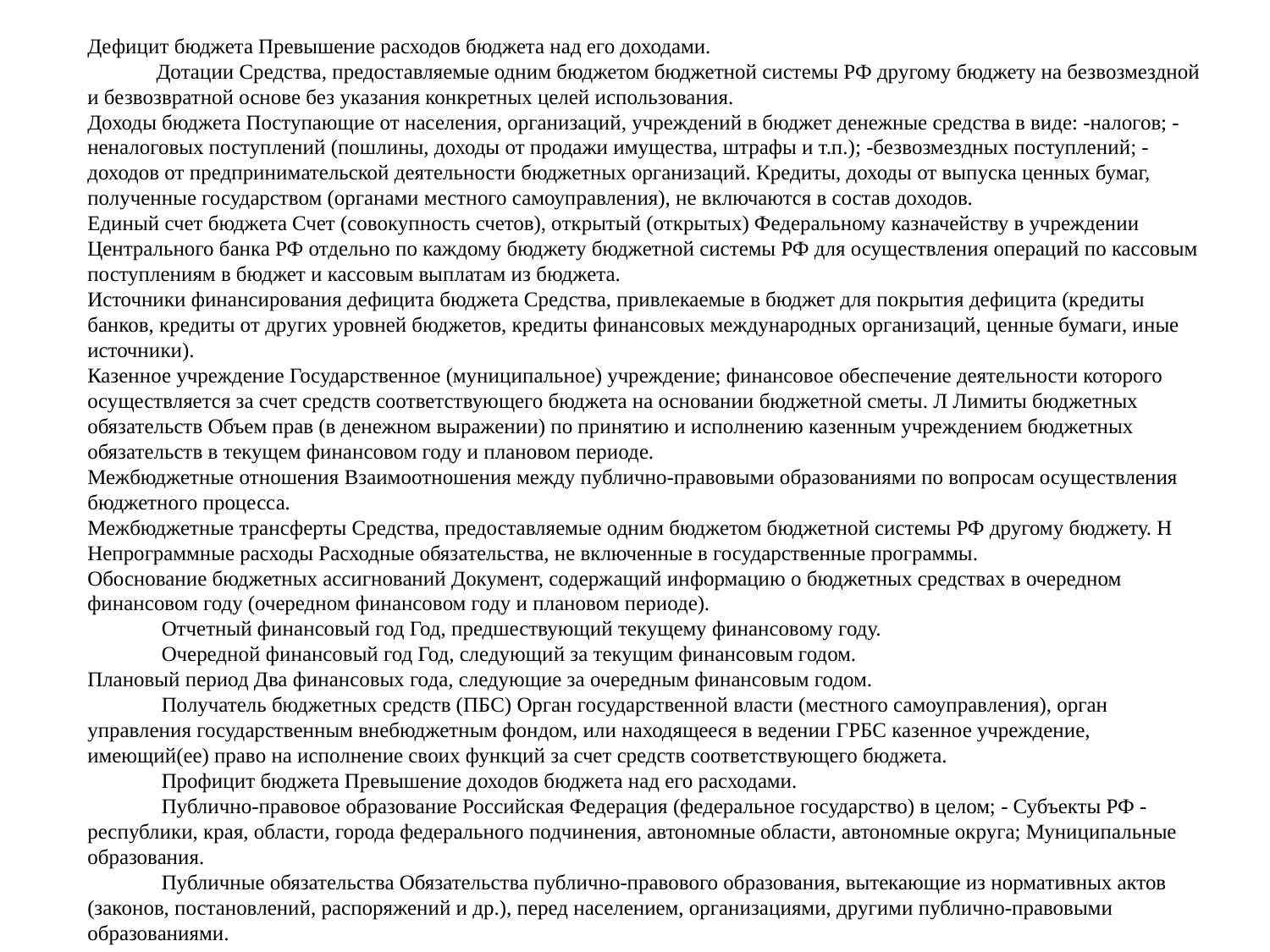

Дефицит бюджета Превышение расходов бюджета над его доходами.
             Дотации Средства, предоставляемые одним бюджетом бюджетной системы РФ другому бюджету на безвозмездной и безвозвратной основе без указания конкретных целей использования.
Доходы бюджета Поступающие от населения, организаций, учреждений в бюджет денежные средства в виде: -налогов; - неналоговых поступлений (пошлины, доходы от продажи имущества, штрафы и т.п.); -безвозмездных поступлений; - доходов от предпринимательской деятельности бюджетных организаций. Кредиты, доходы от выпуска ценных бумаг, полученные государством (органами местного самоуправления), не включаются в состав доходов.
Единый счет бюджета Счет (совокупность счетов), открытый (открытых) Федеральному казначейству в учреждении Центрального банка РФ отдельно по каждому бюджету бюджетной системы РФ для осуществления операций по кассовым поступлениям в бюджет и кассовым выплатам из бюджета.
Источники финансирования дефицита бюджета Средства, привлекаемые в бюджет для покрытия дефицита (кредиты банков, кредиты от других уровней бюджетов, кредиты финансовых международных организаций, ценные бумаги, иные источники).
Казенное учреждение Государственное (муниципальное) учреждение; финансовое обеспечение деятельности которого осуществляется за счет средств соответствующего бюджета на основании бюджетной сметы. Л Лимиты бюджетных обязательств Объем прав (в денежном выражении) по принятию и исполнению казенным учреждением бюджетных обязательств в текущем финансовом году и плановом периоде.
Межбюджетные отношения Взаимоотношения между публично-правовыми образованиями по вопросам осуществления бюджетного процесса.
Межбюджетные трансферты Средства, предоставляемые одним бюджетом бюджетной системы РФ другому бюджету. Н Непрограммные расходы Расходные обязательства, не включенные в государственные программы.
Обоснование бюджетных ассигнований Документ, содержащий информацию о бюджетных средствах в очередном финансовом году (очередном финансовом году и плановом периоде).
              Отчетный финансовый год Год, предшествующий текущему финансовому году.
              Очередной финансовый год Год, следующий за текущим финансовым годом.
Плановый период Два финансовых года, следующие за очередным финансовым годом.
              Получатель бюджетных средств (ПБС) Орган государственной власти (местного самоуправления), орган управления государственным внебюджетным фондом, или находящееся в ведении ГРБС казенное учреждение, имеющий(ее) право на исполнение своих функций за счет средств соответствующего бюджета.
              Профицит бюджета Превышение доходов бюджета над его расходами.
              Публично-правовое образование Российская Федерация (федеральное государство) в целом; - Субъекты РФ - республики, края, области, города федерального подчинения, автономные области, автономные округа; Муниципальные образования.
              Публичные обязательства Обязательства публично-правового образования, вытекающие из нормативных актов (законов, постановлений, распоряжений и др.), перед населением, организациями, другими публично-правовыми образованиями.